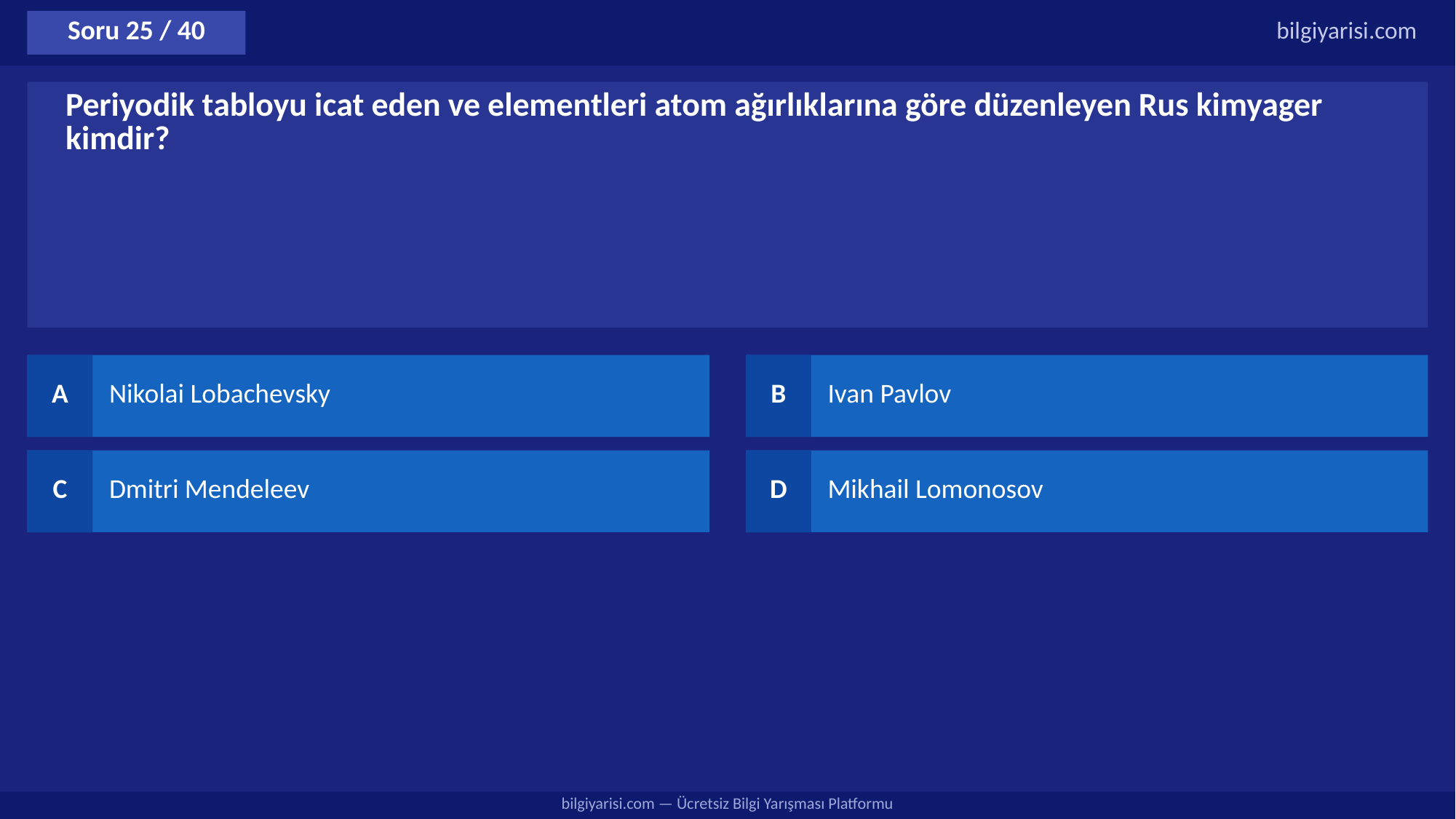

Soru 25 / 40
bilgiyarisi.com

Periyodik tabloyu icat eden ve elementleri atom ağırlıklarına göre düzenleyen Rus kimyager kimdir?

A
Nikolai Lobachevsky

B
Ivan Pavlov

C
Dmitri Mendeleev

D
Mikhail Lomonosov
bilgiyarisi.com — Ücretsiz Bilgi Yarışması Platformu